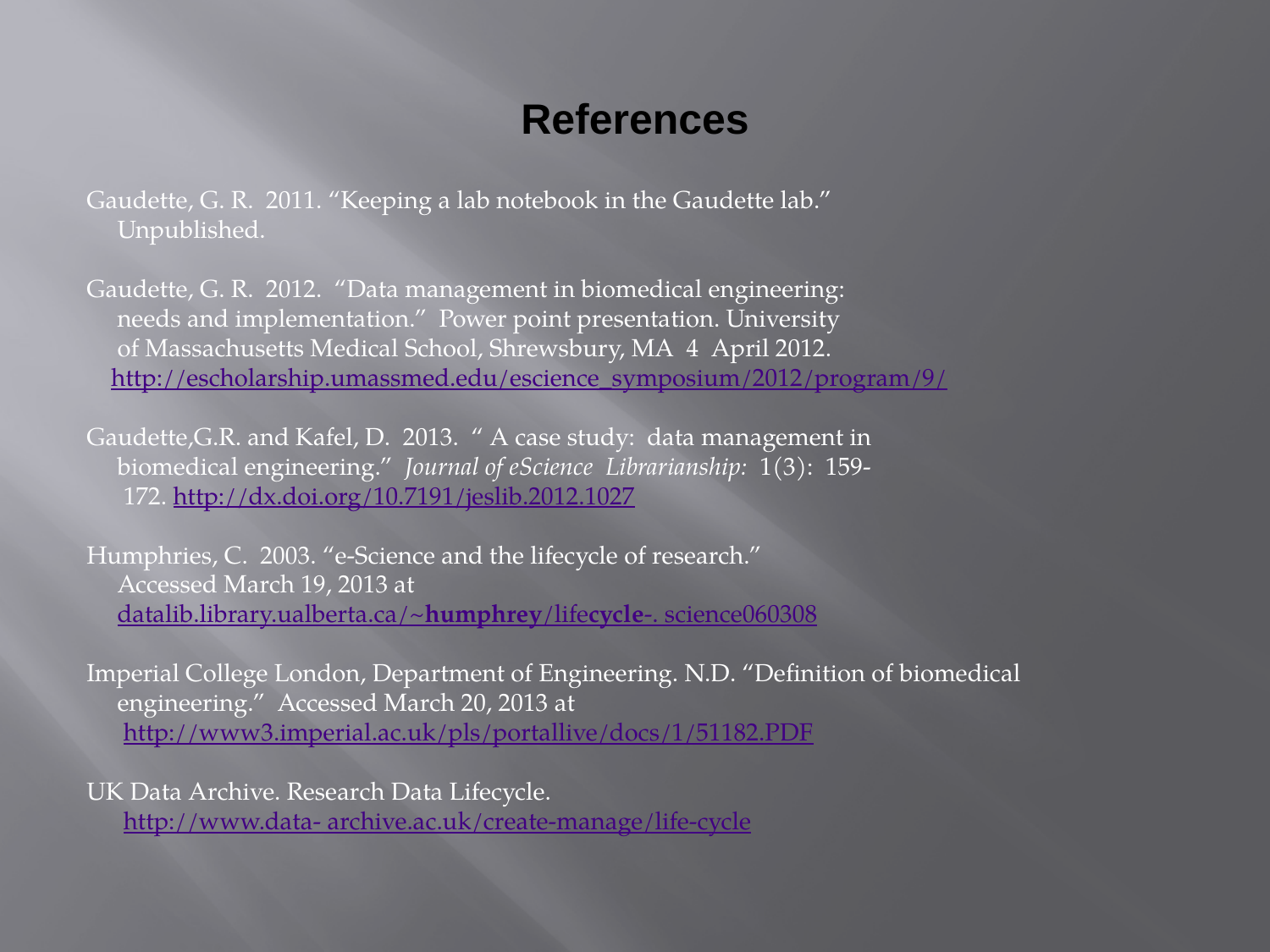

# References

Gaudette, G. R.  2011. “Keeping a lab notebook in the Gaudette lab.”
     Unpublished.

Gaudette, G. R.  2012.  “Data management in biomedical engineering:
     needs and implementation.”  Power point presentation. University
     of Massachusetts Medical School, Shrewsbury, MA  4  April 2012.
    http://escholarship.umassmed.edu/escience_symposium/2012/program/9/

Gaudette,G.R. and Kafel, D.  2013.  “ A case study:  data management in
     biomedical engineering.”  Journal of eScience  Librarianship:  1(3):  159-
      172. http://dx.doi.org/10.7191/jeslib.2012.1027

Humphries, C.  2003. “e-Science and the lifecycle of research.”
     Accessed March 19, 2013 at
     datalib.library.ualberta.ca/~humphrey/lifecycle-. science060308

Imperial College London, Department of Engineering. N.D. “Definition of biomedical
     engineering.”  Accessed March 20, 2013 at
      http://www3.imperial.ac.uk/pls/portallive/docs/1/51182.PDF

UK Data Archive. Research Data Lifecycle.
      http://www.data- archive.ac.uk/create-manage/life-cycle